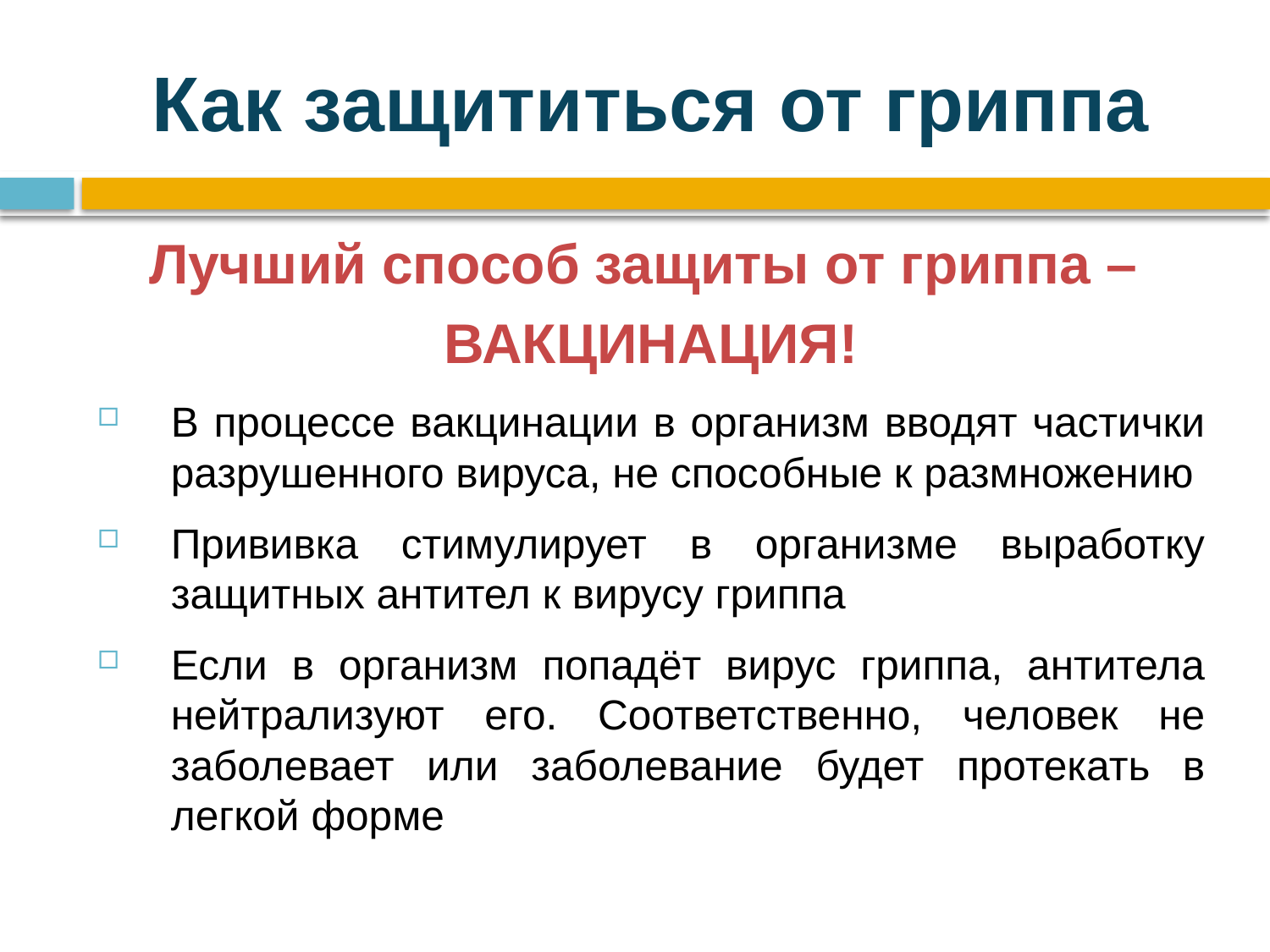

# Как защититься от гриппа
Лучший способ защиты от гриппа –
ВАКЦИНАЦИЯ!
В процессе вакцинации в организм вводят частички разрушенного вируса, не способные к размножению
Прививка стимулирует в организме выработку защитных антител к вирусу гриппа
Если в организм попадёт вирус гриппа, антитела нейтрализуют его. Соответственно, человек не заболевает или заболевание будет протекать в легкой форме